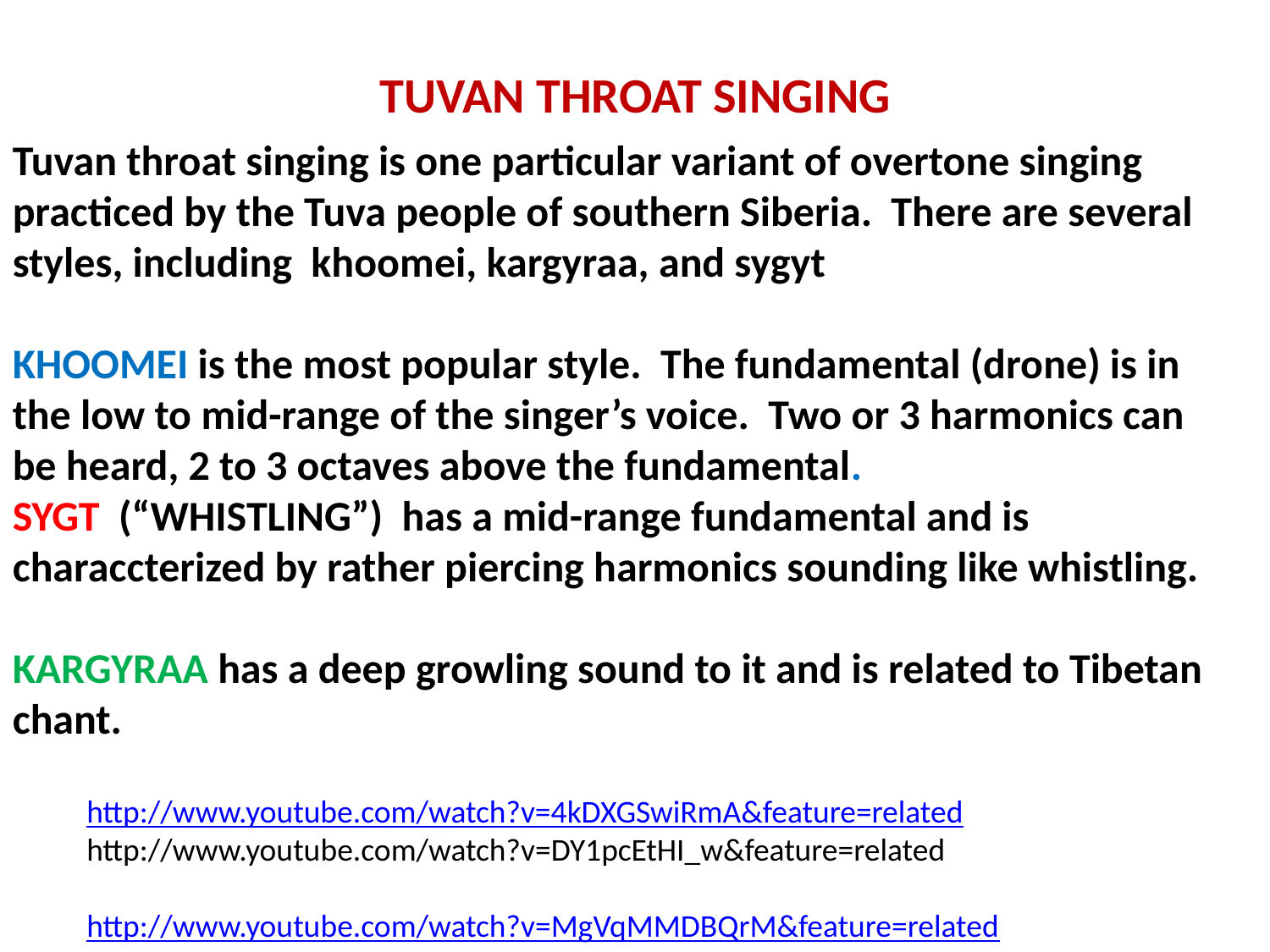

# TUVAN THROAT SINGING
Tuvan throat singing is one particular variant of overtone singing practiced by the Tuva people of southern Siberia.  There are several styles, including  khoomei, kargyraa, and sygyt

KHOOMEI is the most popular style.  The fundamental (drone) is in the low to mid-range of the singer’s voice.  Two or 3 harmonics can be heard, 2 to 3 octaves above the fundamental.
SYGT  (“WHISTLING”)  has a mid-range fundamental and is characcterized by rather piercing harmonics sounding like whistling.

KARGYRAA has a deep growling sound to it and is related to Tibetan chant.
http://www.youtube.com/watch?v=4kDXGSwiRmA&feature=related
http://www.youtube.com/watch?v=DY1pcEtHI_w&feature=related

http://www.youtube.com/watch?v=MgVqMMDBQrM&feature=related